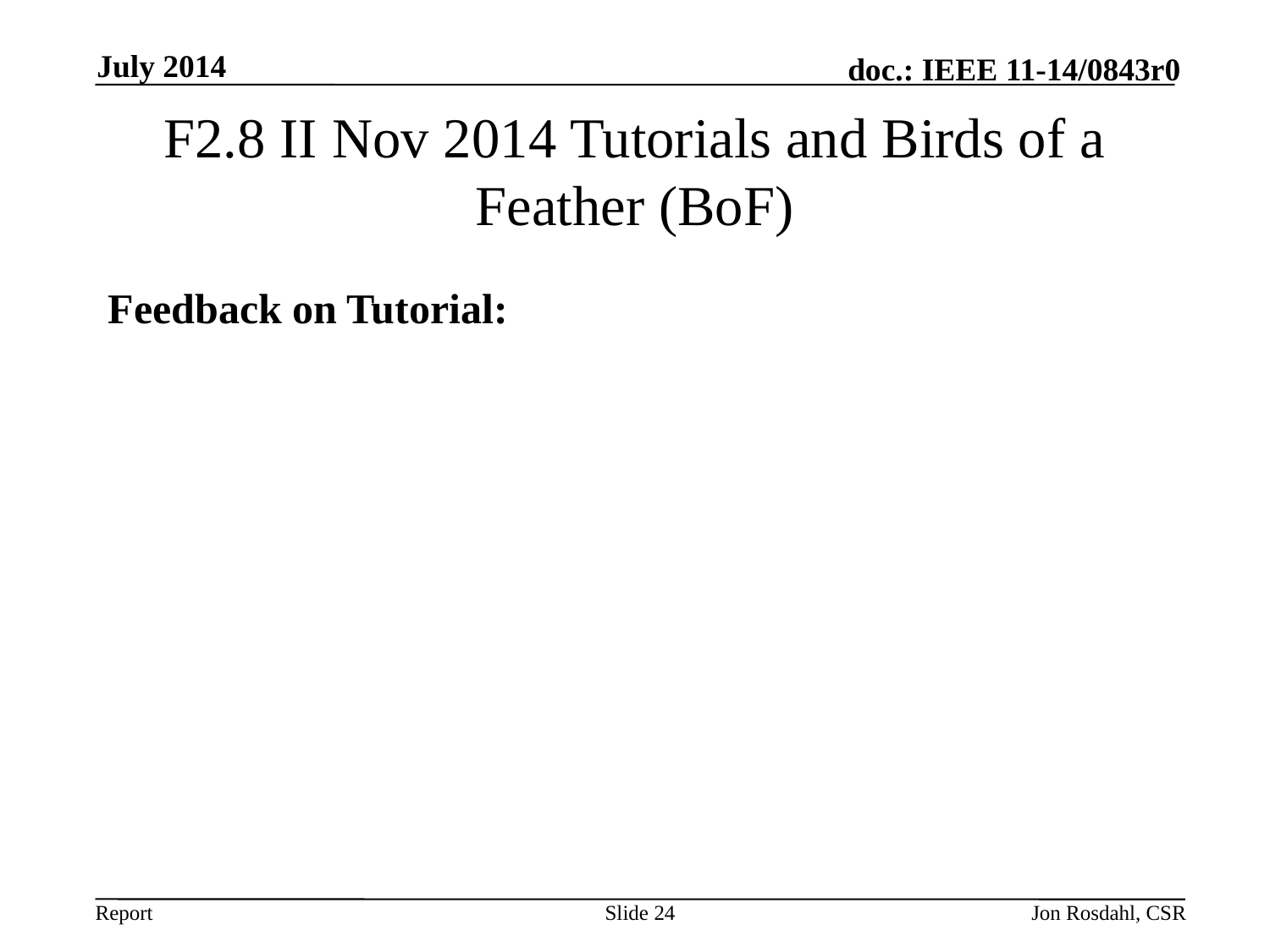

July 2014
# F2.8 II Nov 2014 Tutorials and Birds of a Feather (BoF)
Feedback on Tutorial:

Slide 24
Jon Rosdahl, CSR